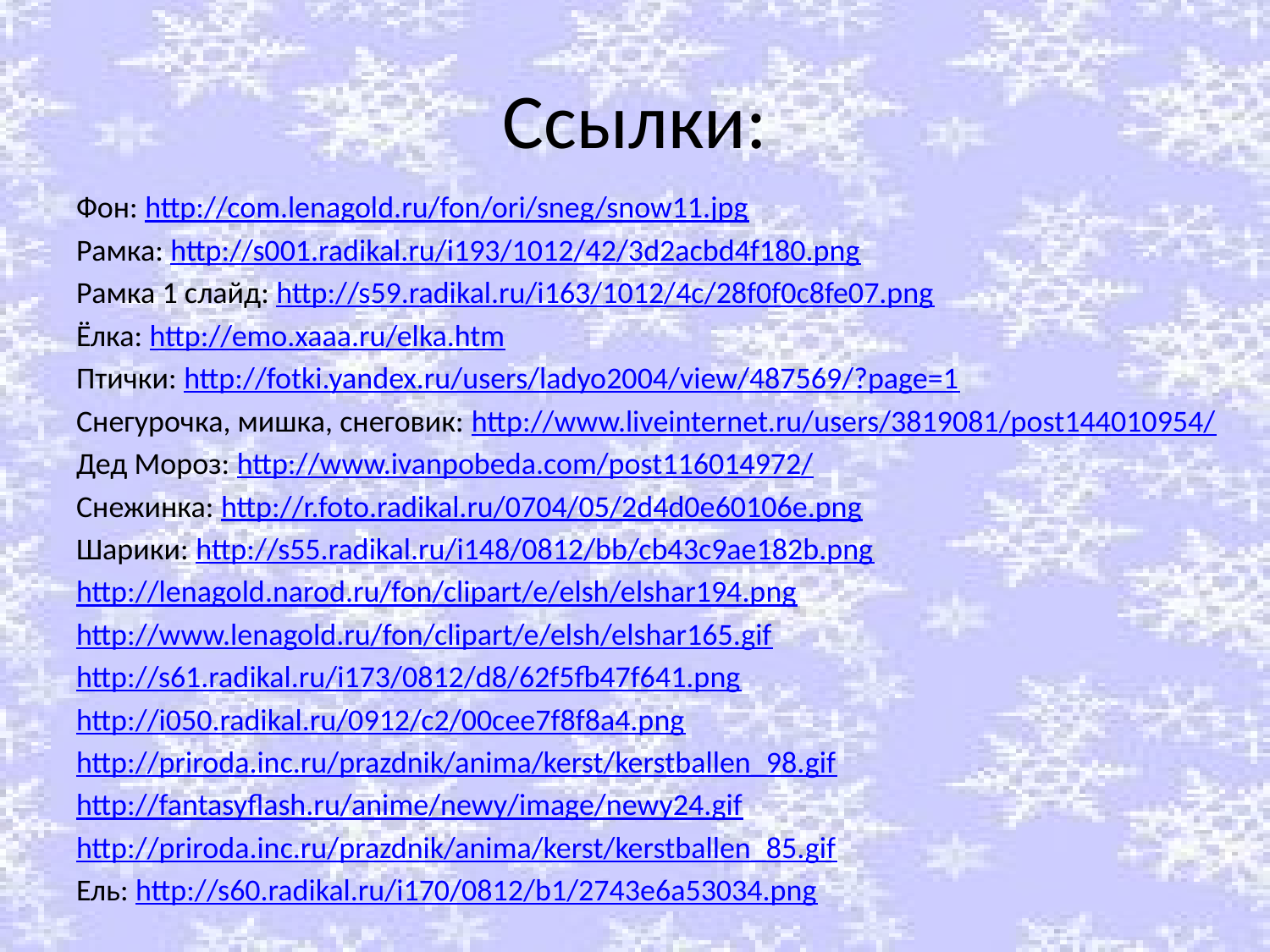

# Ссылки:

Фон: http://com.lenagold.ru/fon/ori/sneg/snow11.jpg
Рамка: http://s001.radikal.ru/i193/1012/42/3d2acbd4f180.png
Рамка 1 слайд: http://s59.radikal.ru/i163/1012/4c/28f0f0c8fe07.png
Ёлка: http://emo.xaaa.ru/elka.htm
Птички: http://fotki.yandex.ru/users/ladyo2004/view/487569/?page=1
Снегурочка, мишка, снеговик: http://www.liveinternet.ru/users/3819081/post144010954/
Дед Мороз: http://www.ivanpobeda.com/post116014972/
Снежинка: http://r.foto.radikal.ru/0704/05/2d4d0e60106e.png
Шарики: http://s55.radikal.ru/i148/0812/bb/cb43c9ae182b.png
http://lenagold.narod.ru/fon/clipart/e/elsh/elshar194.png
http://www.lenagold.ru/fon/clipart/e/elsh/elshar165.gif
http://s61.radikal.ru/i173/0812/d8/62f5fb47f641.png
http://i050.radikal.ru/0912/c2/00cee7f8f8a4.png
http://priroda.inc.ru/prazdnik/anima/kerst/kerstballen_98.gif
http://fantasyflash.ru/anime/newy/image/newy24.gif
http://priroda.inc.ru/prazdnik/anima/kerst/kerstballen_85.gif
Ель: http://s60.radikal.ru/i170/0812/b1/2743e6a53034.png